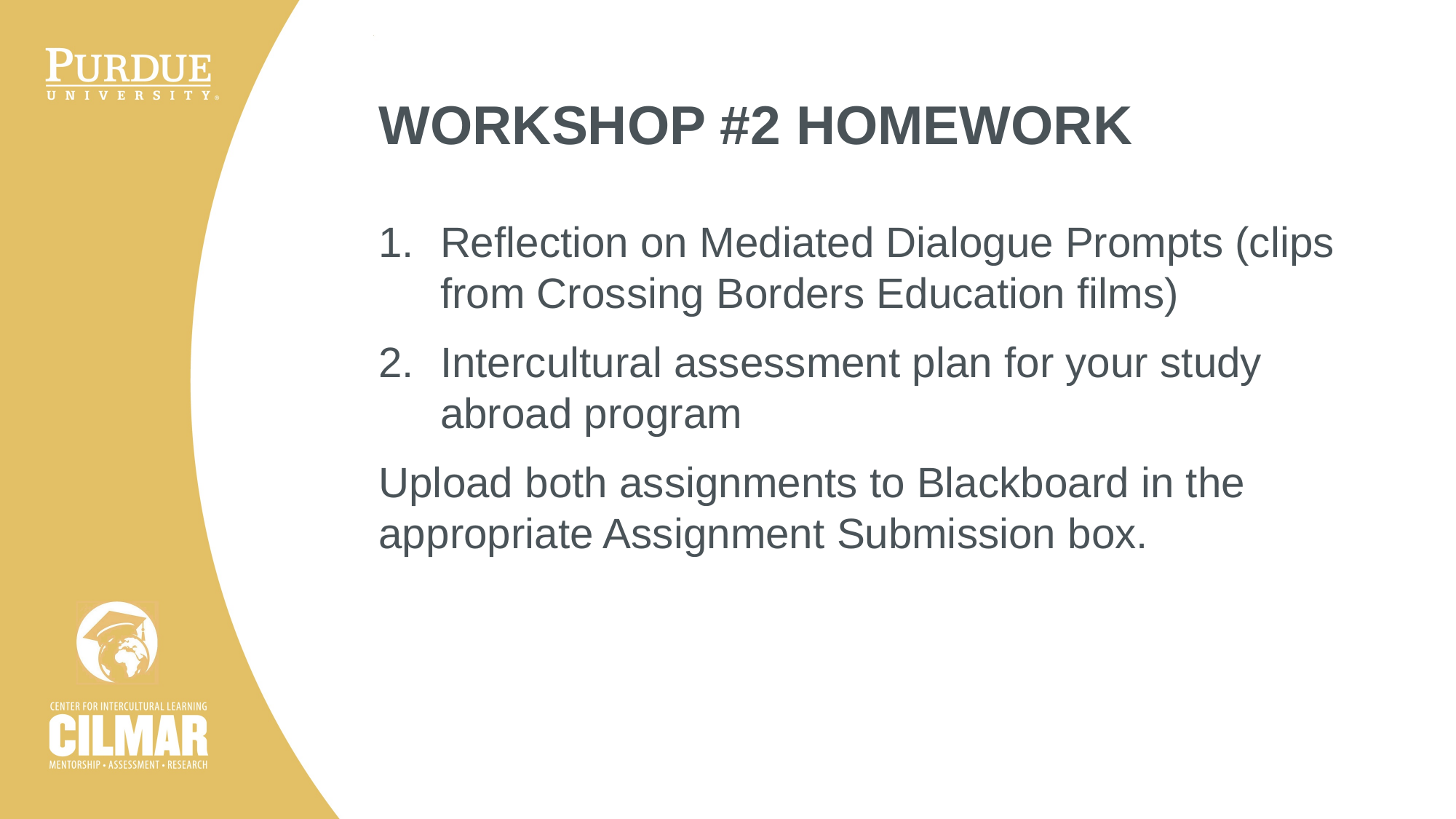

WORKSHOP #2 HOMEWORK
Reflection on Mediated Dialogue Prompts (clips from Crossing Borders Education films)
Intercultural assessment plan for your study abroad program
Upload both assignments to Blackboard in the appropriate Assignment Submission box.